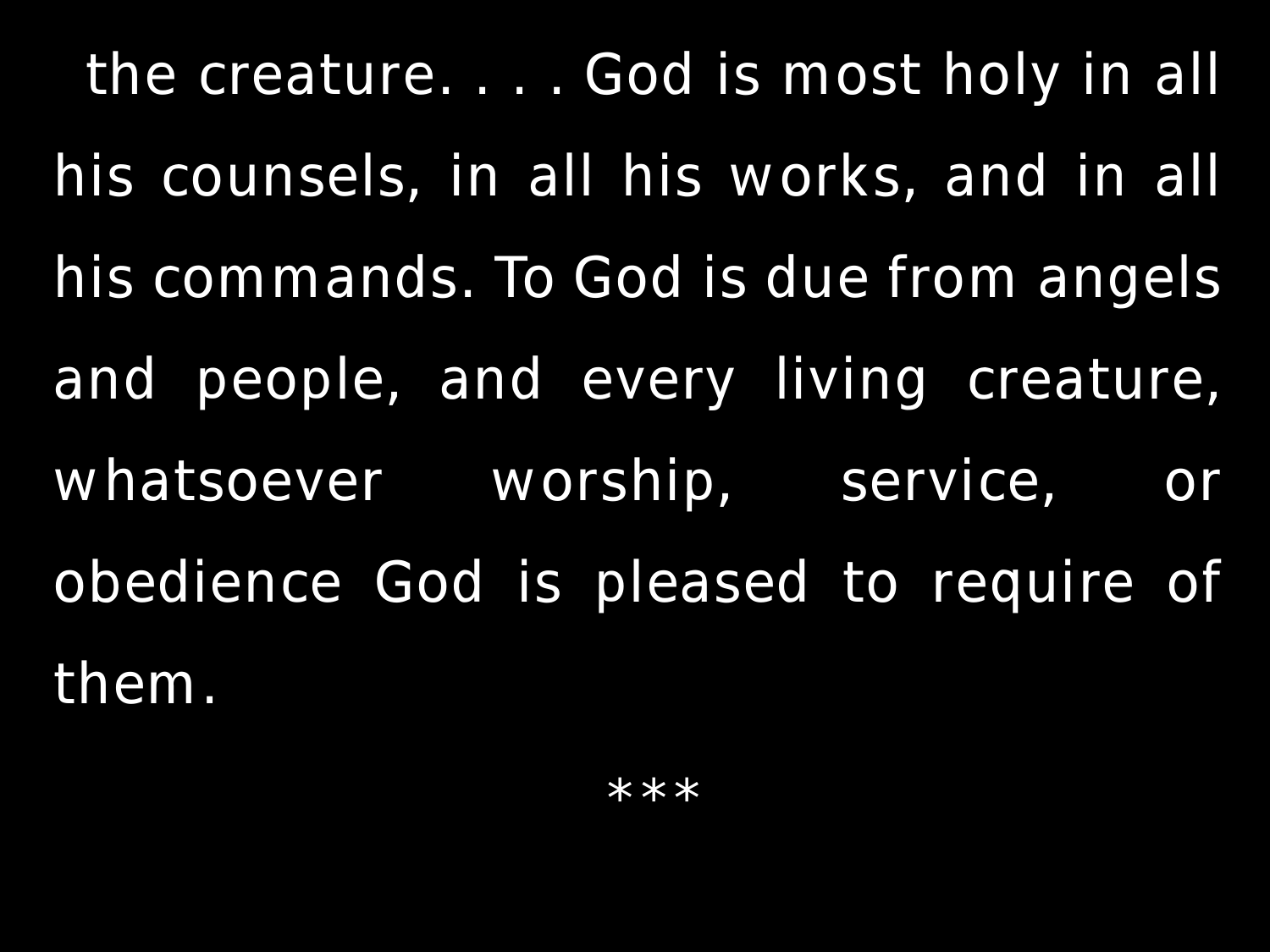

the creature. . . . God is most holy in all his counsels, in all his works, and in all his commands. To God is due from angels and people, and every living creature, whatsoever worship, service, or obedience God is pleased to require of them.
***